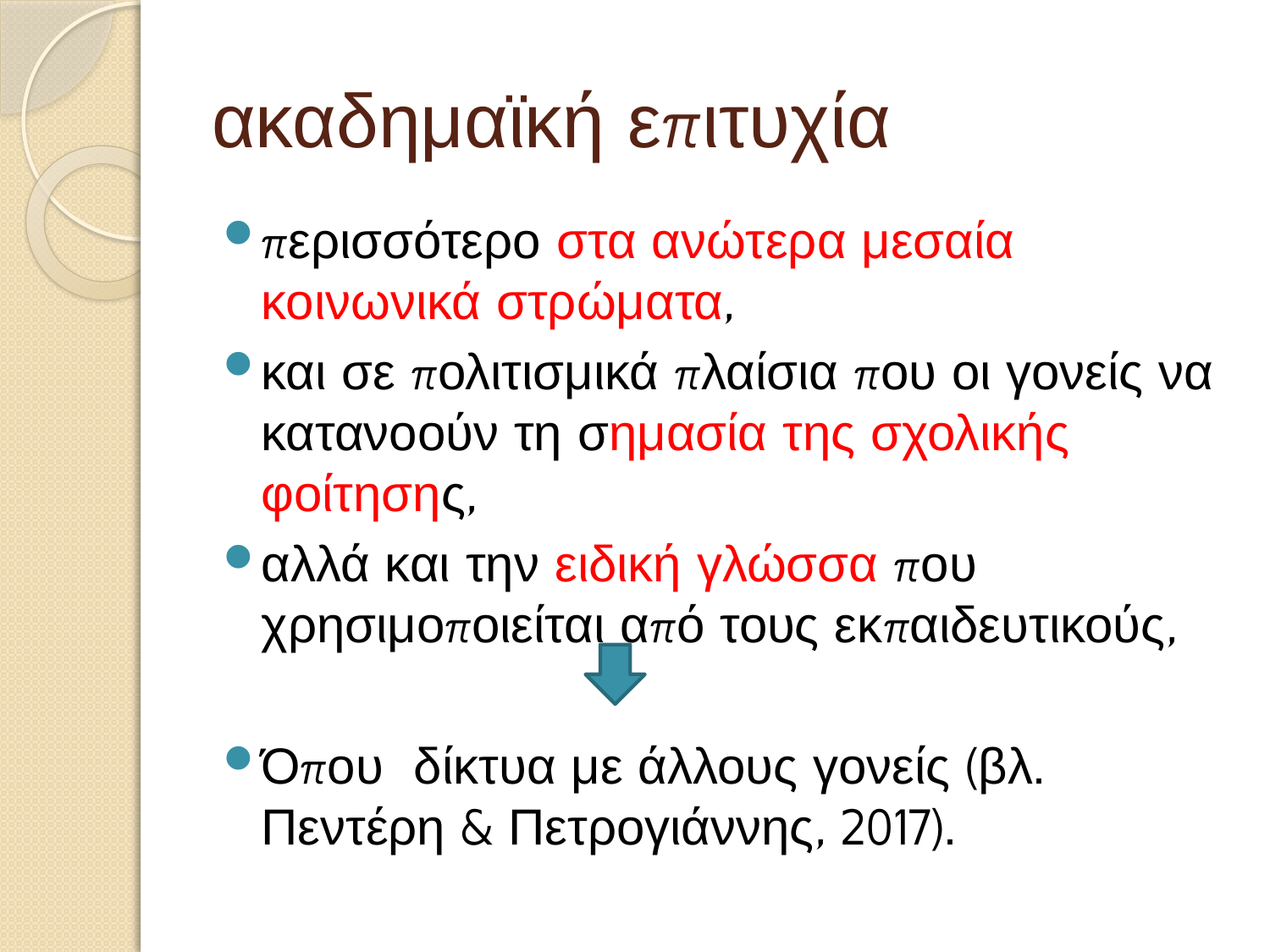

# ακαδημαϊκή επιτυχία
περισσότερο στα ανώτερα μεσαία κοινωνικά στρώματα,
και σε πολιτισμικά πλαίσια που οι γονείς να κατανοούν τη σημασία της σχολικής φοίτησης,
αλλά και την ειδική γλώσσα που χρησιμοποιείται από τους εκπαιδευτικούς,

Όπου  δίκτυα με άλλους γονείς (βλ. Πεντέρη & Πετρογιάννης, 2017).